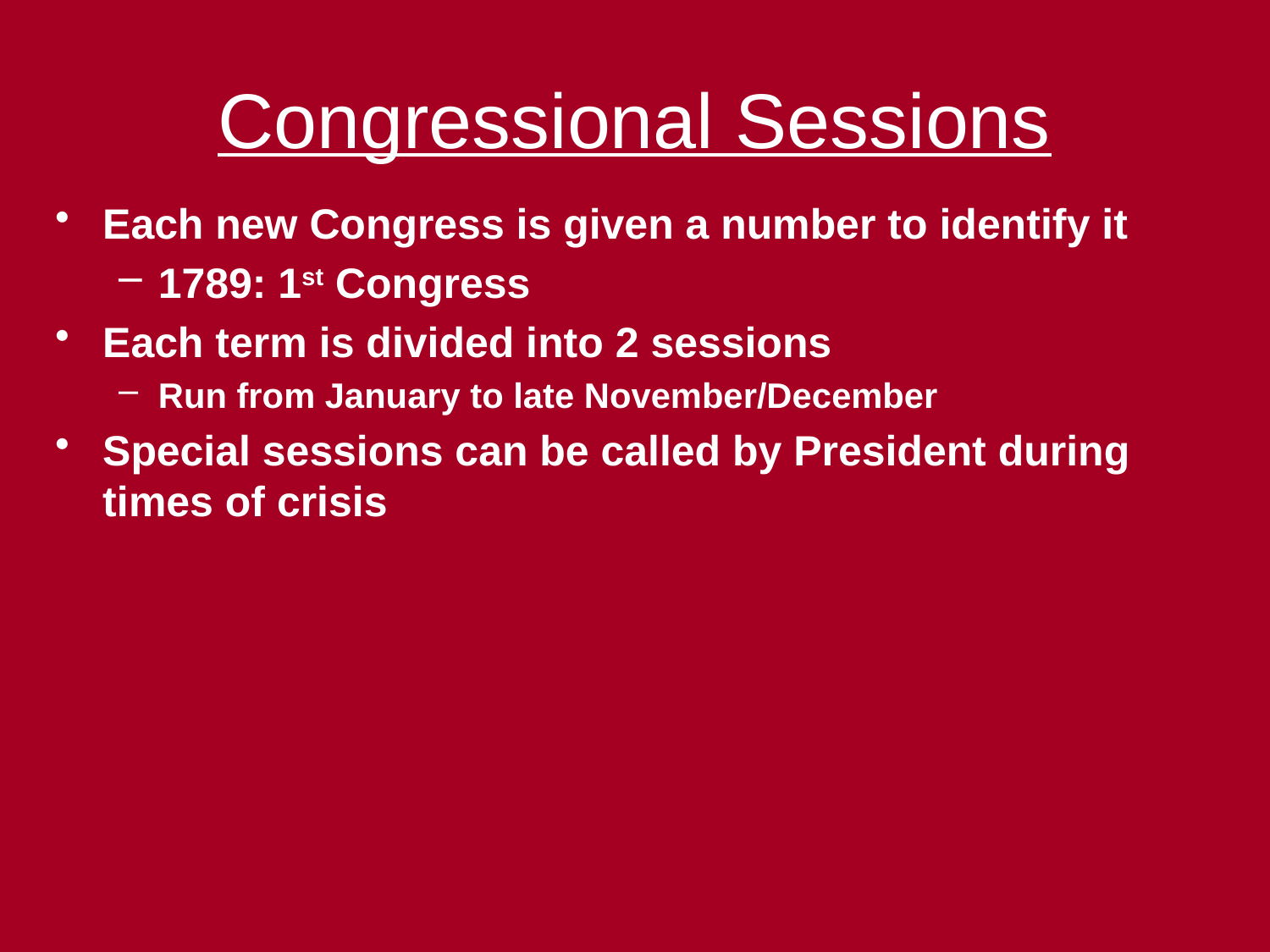

# Congressional Sessions
Each new Congress is given a number to identify it
1789: 1st Congress
Each term is divided into 2 sessions
Run from January to late November/December
Special sessions can be called by President during times of crisis